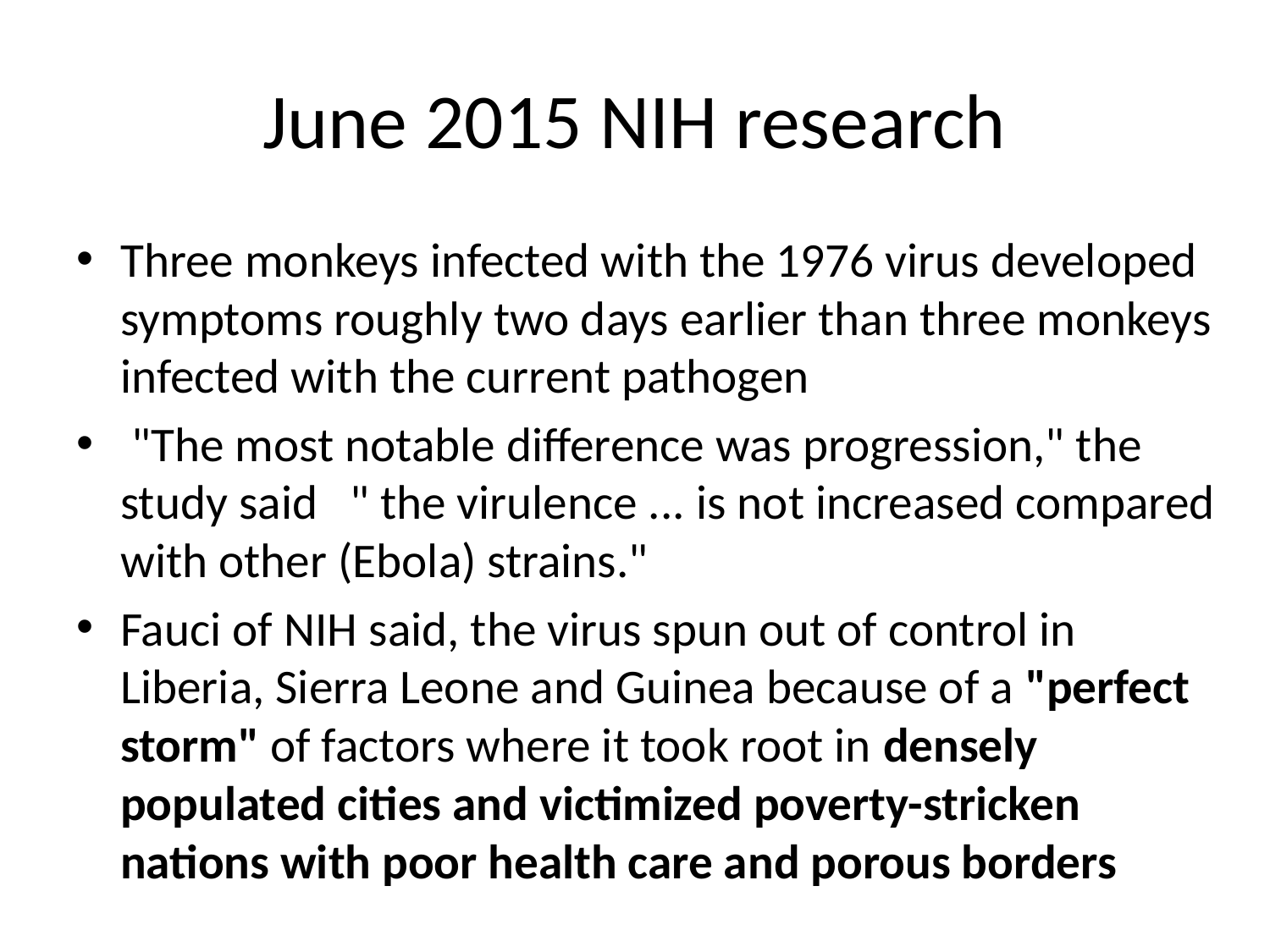

# June 2015 NIH research
Three monkeys infected with the 1976 virus developed symptoms roughly two days earlier than three monkeys infected with the current pathogen
 "The most notable difference was progression," the study said		 " the virulence ... is not increased compared with other (Ebola) strains."
Fauci of NIH said, the virus spun out of control in Liberia, Sierra Leone and Guinea because of a "perfect storm" of factors where it took root in densely populated cities and victimized poverty-stricken nations with poor health care and porous borders